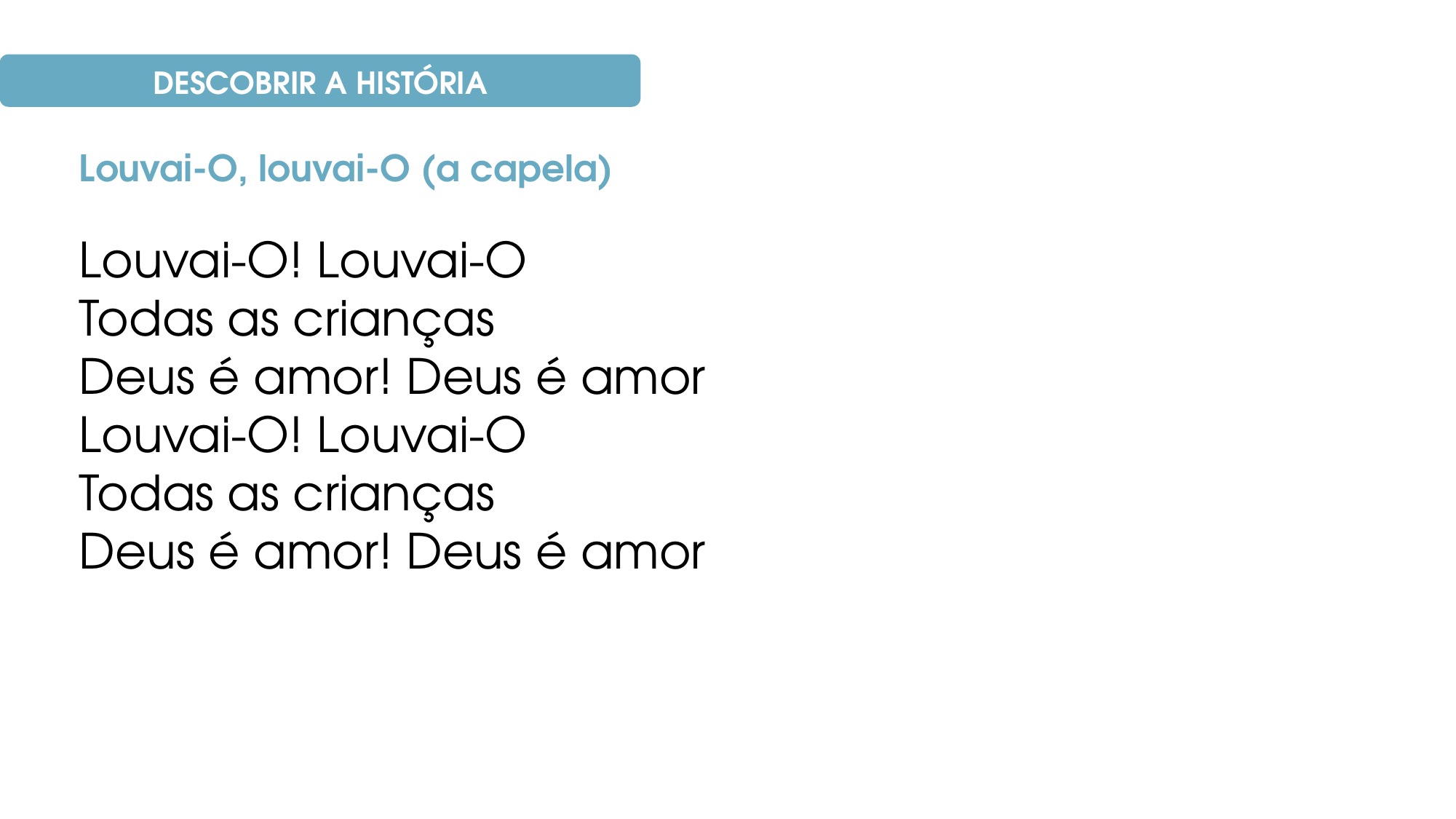

DESCOBRIR A HISTÓRIA

# Louvai-O, louvai-O (a capela)
Louvai-O! Louvai-O
Todas as crianças
Deus é amor! Deus é amor
Louvai-O! Louvai-O
Todas as crianças
Deus é amor! Deus é amor